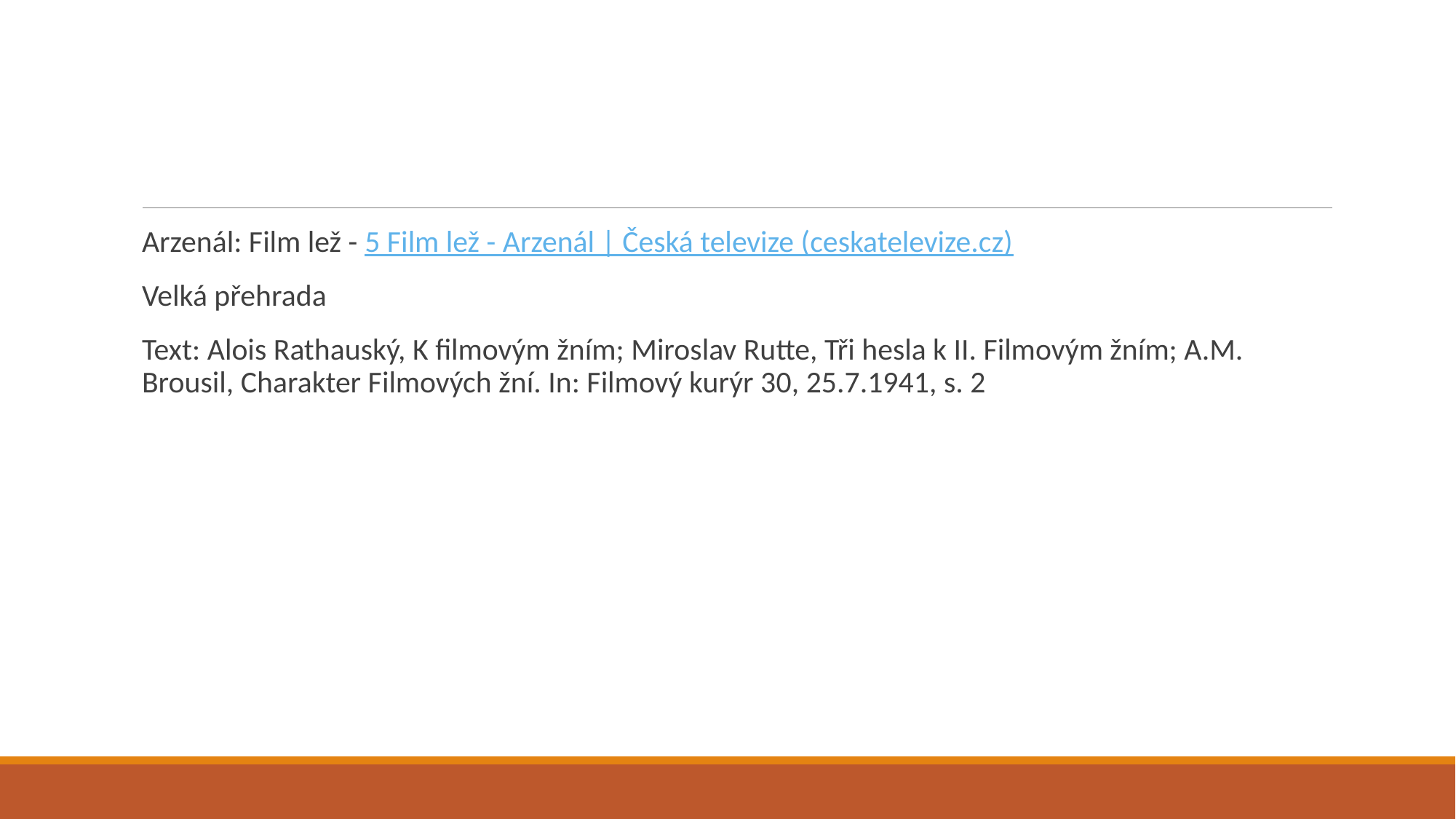

#
Arzenál: Film lež - 5 Film lež - Arzenál | Česká televize (ceskatelevize.cz)
Velká přehrada
Text: Alois Rathauský, K filmovým žním; Miroslav Rutte, Tři hesla k II. Filmovým žním; A.M. Brousil, Charakter Filmových žní. In: Filmový kurýr 30, 25.7.1941, s. 2